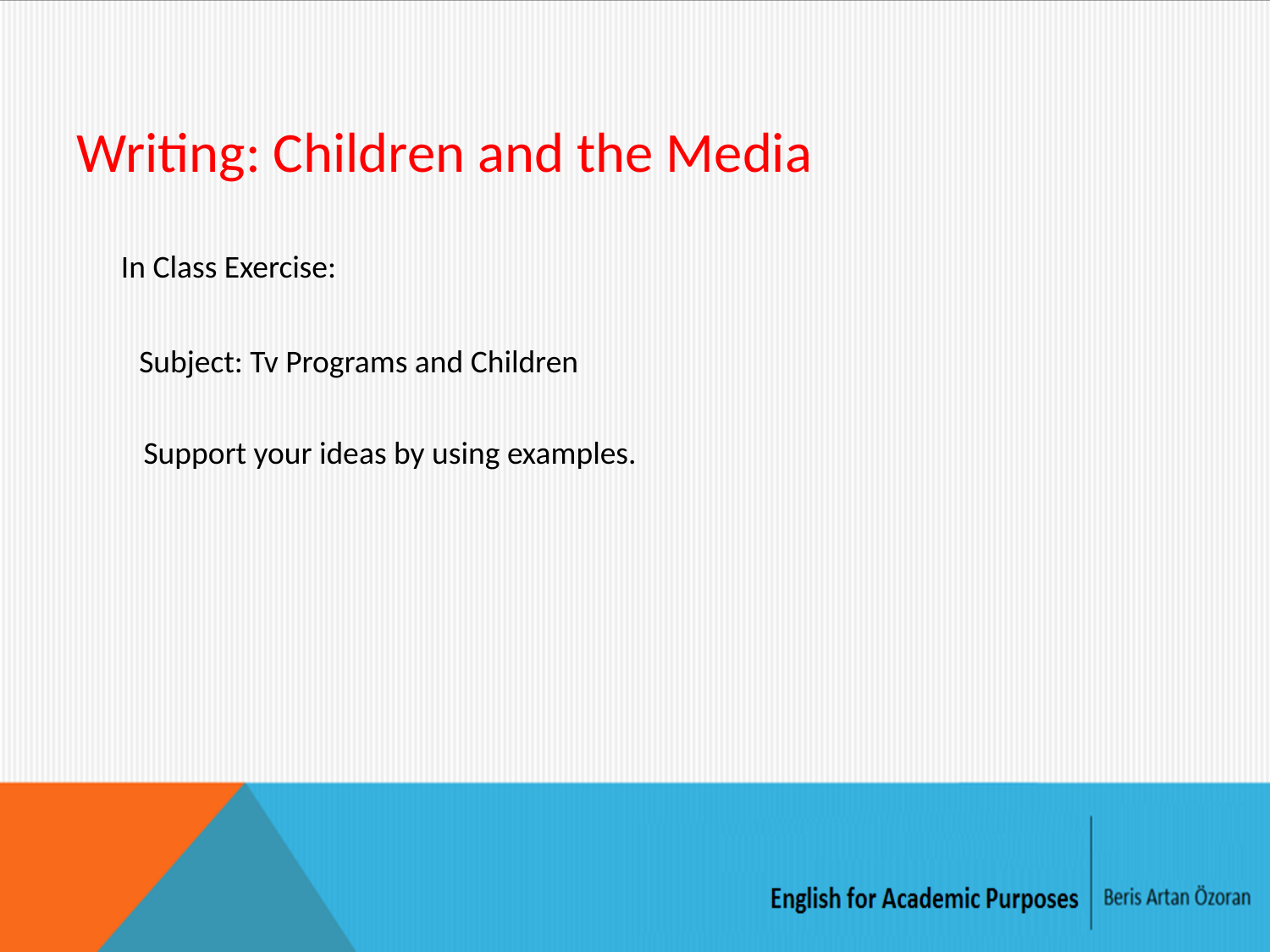

# Writing: Children and the Media
In Class Exercise:
Subject: Tv Programs and Children
Support your ideas by using examples.